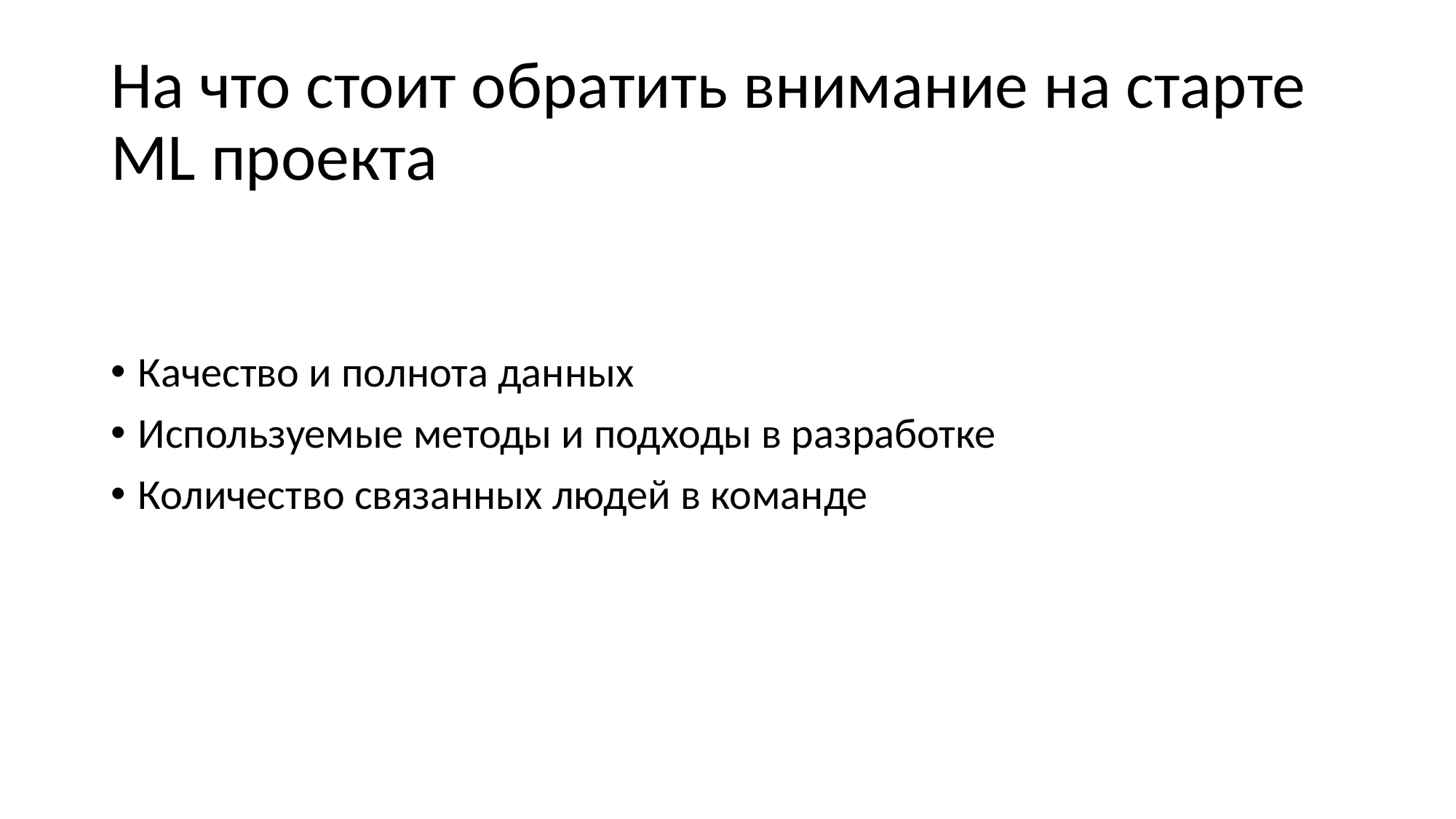

# На что стоит обратить внимание на старте ML проекта

Качество и полнота данных
Используемые методы и подходы в разработке
Количество связанных людей в команде